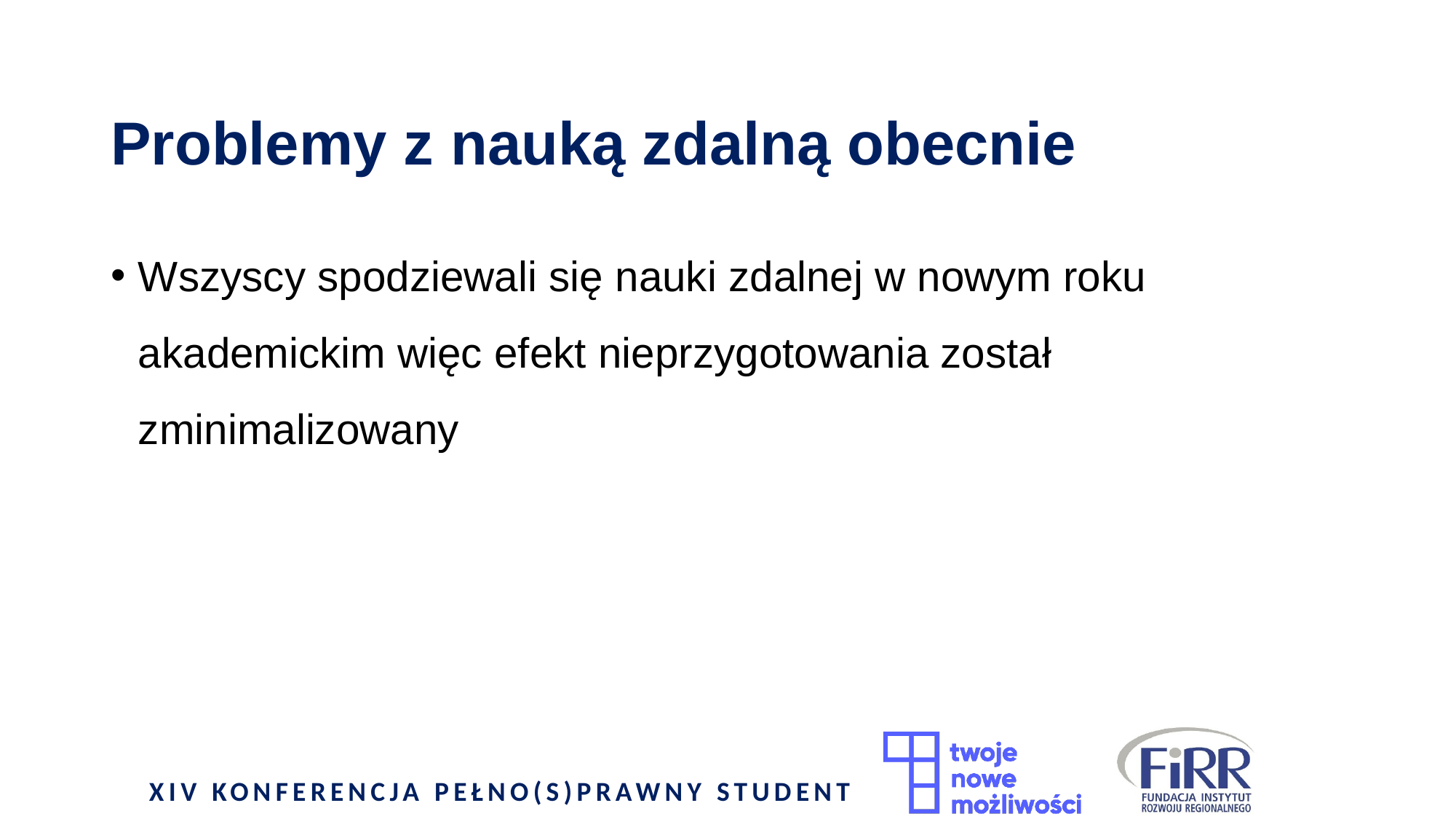

# Problemy z nauką zdalną obecnie
Wszyscy spodziewali się nauki zdalnej w nowym roku akademickim więc efekt nieprzygotowania został zminimalizowany